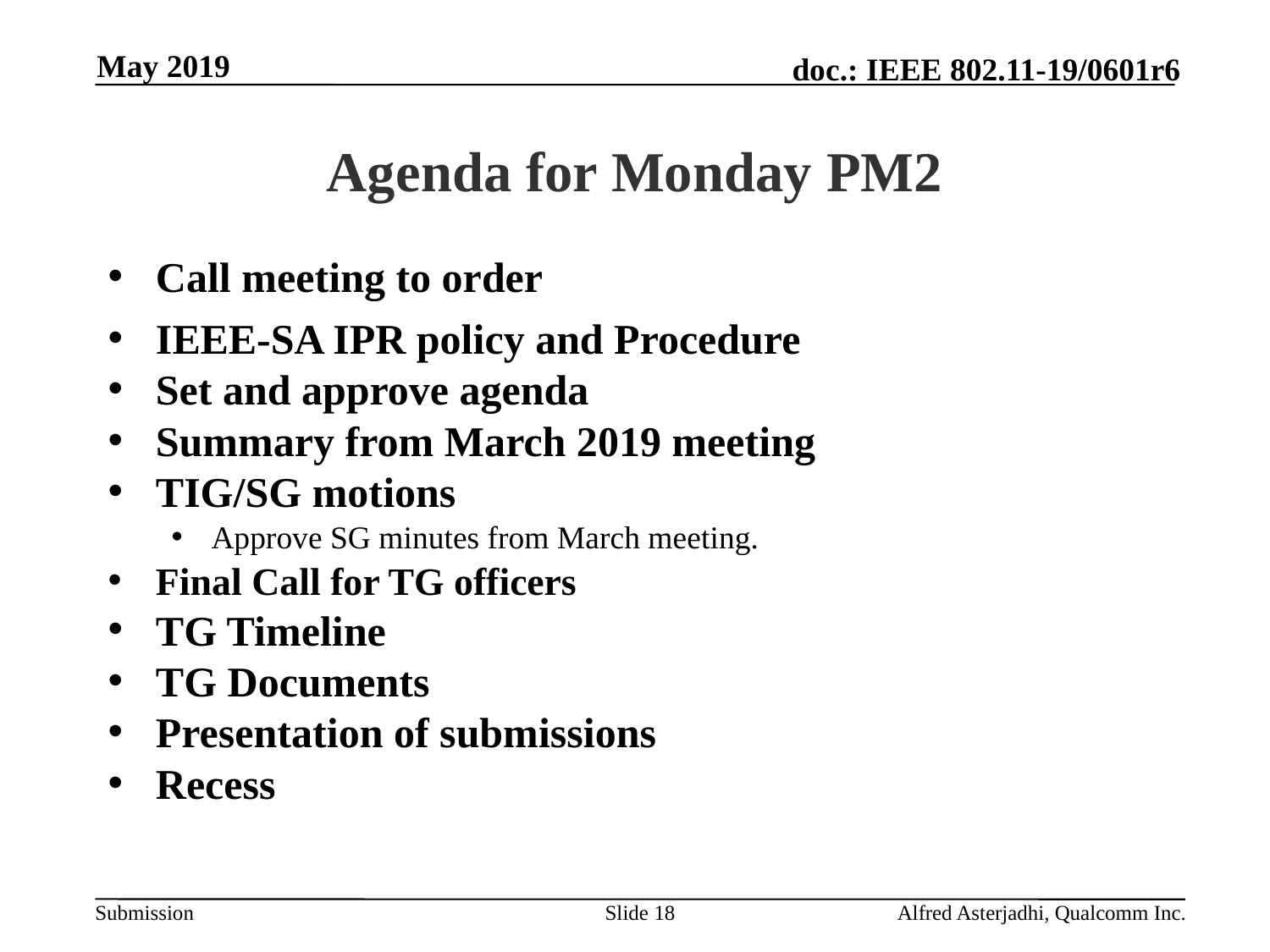

May 2019
# Agenda for Monday PM2
Call meeting to order
IEEE-SA IPR policy and Procedure
Set and approve agenda
Summary from March 2019 meeting
TIG/SG motions
Approve SG minutes from March meeting.
Final Call for TG officers
TG Timeline
TG Documents
Presentation of submissions
Recess

Slide 18
Alfred Asterjadhi, Qualcomm Inc.